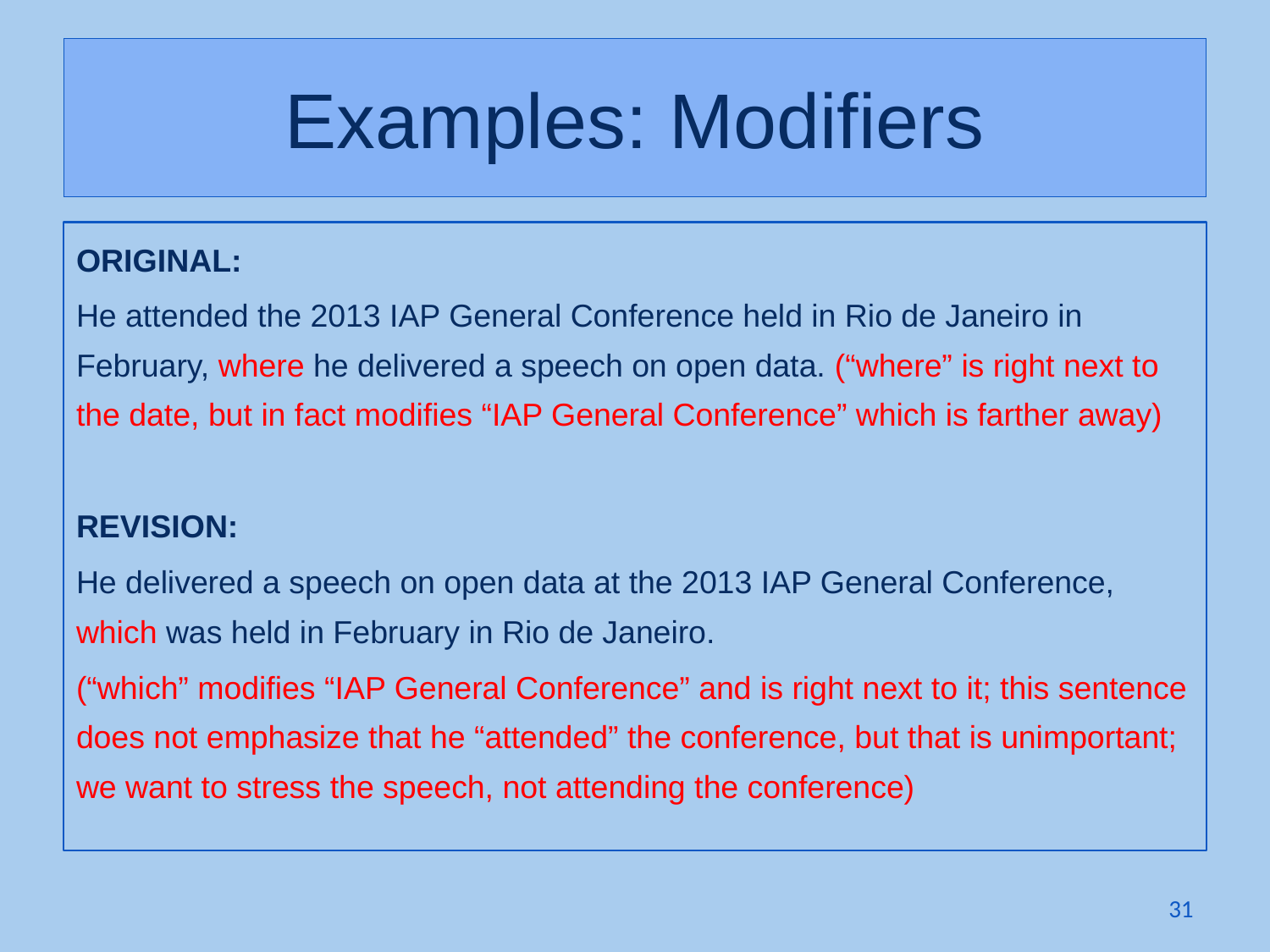

# Examples: Modifiers
ORIGINAL:
He attended the 2013 IAP General Conference held in Rio de Janeiro in February, where he delivered a speech on open data. (“where” is right next to the date, but in fact modifies “IAP General Conference” which is farther away)

REVISION:
He delivered a speech on open data at the 2013 IAP General Conference, which was held in February in Rio de Janeiro.
(“which” modifies “IAP General Conference” and is right next to it; this sentence does not emphasize that he “attended” the conference, but that is unimportant; we want to stress the speech, not attending the conference)
31